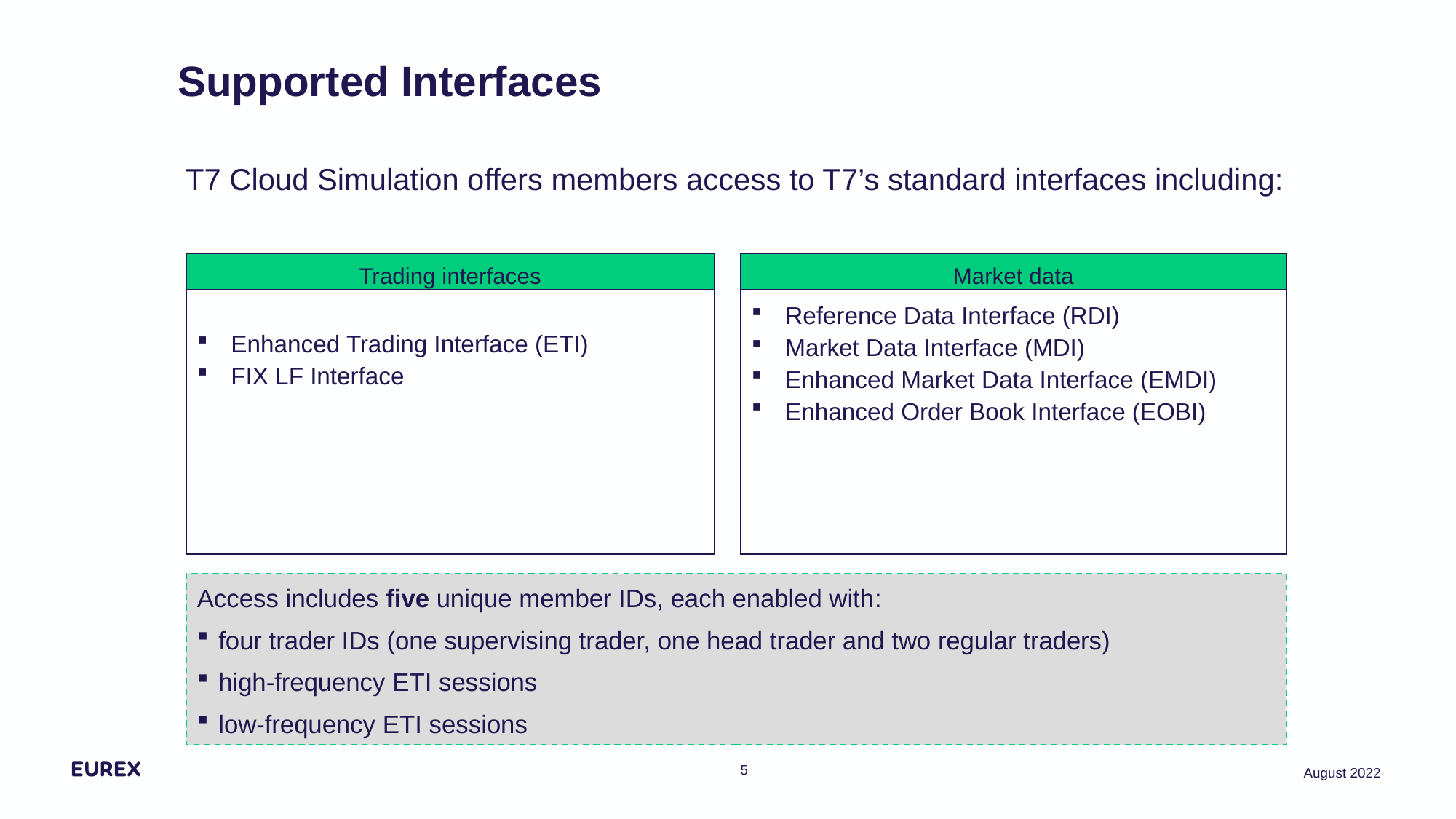

# Supported Interfaces
T7 Cloud Simulation offers members access to T7’s standard interfaces including:

Trading interfaces
Market data

Enhanced Trading Interface (ETI)
FIX LF Interface
Reference Data Interface (RDI)
Market Data Interface (MDI)
Enhanced Market Data Interface (EMDI)
Enhanced Order Book Interface (EOBI)
Access includes five unique member IDs, each enabled with:
four trader IDs (one supervising trader, one head trader and two regular traders)
high-frequency ETI sessions
low-frequency ETI sessions

5
5
August 2022